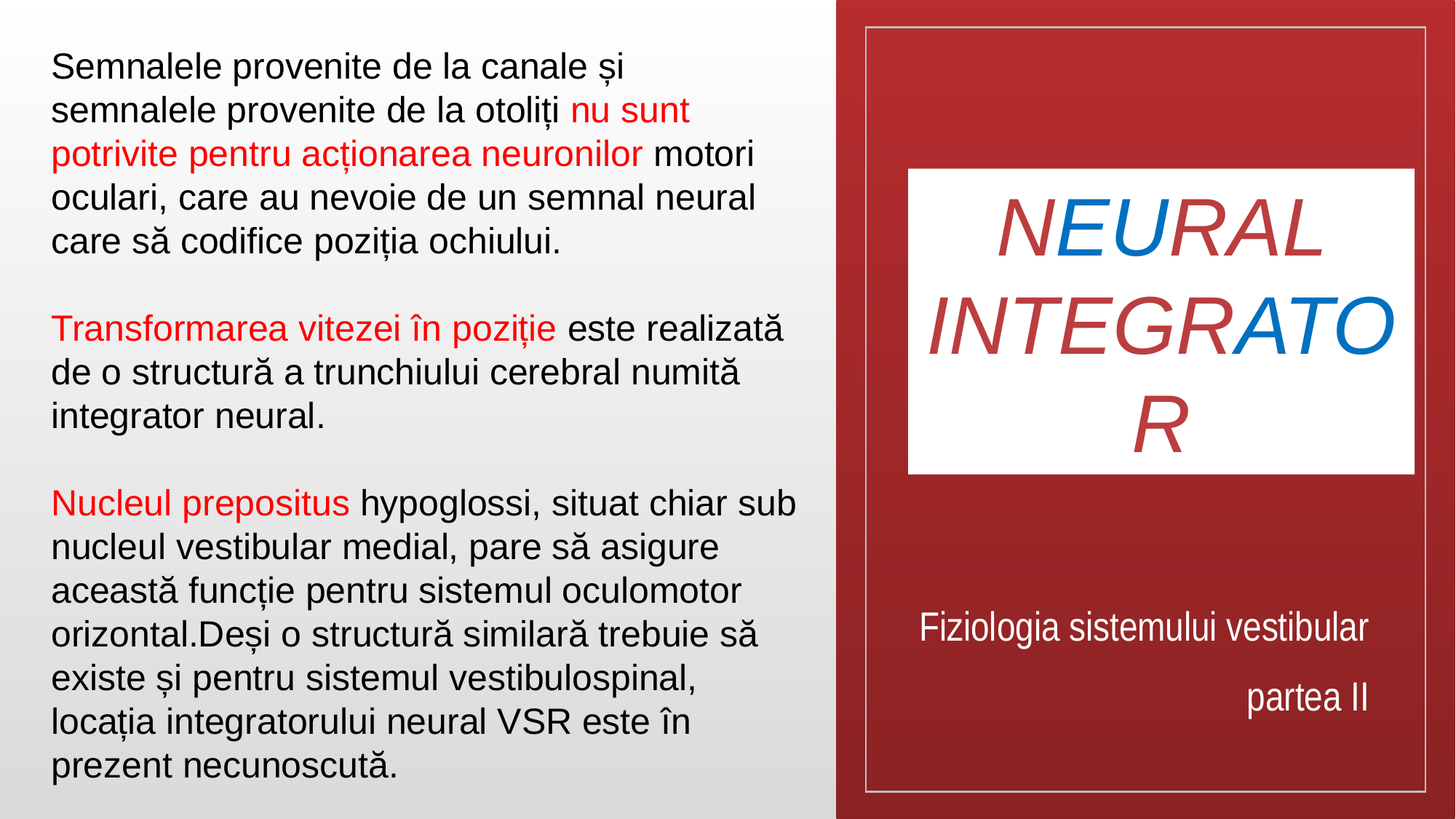

Semnalele provenite de la canale și semnalele provenite de la otoliți nu sunt potrivite pentru acționarea neuronilor motori oculari, care au nevoie de un semnal neural care să codifice poziția ochiului.

Transformarea vitezei în poziție este realizată de o structură a trunchiului cerebral numită integrator neural.

Nucleul prepositus hypoglossi, situat chiar sub nucleul vestibular medial, pare să asigure această funcție pentru sistemul oculomotor orizontal.Deși o structură similară trebuie să existe și pentru sistemul vestibulospinal, locația integratorului neural VSR este în prezent necunoscută.
Neural Integrator
Fiziologia sistemului vestibular
partea II